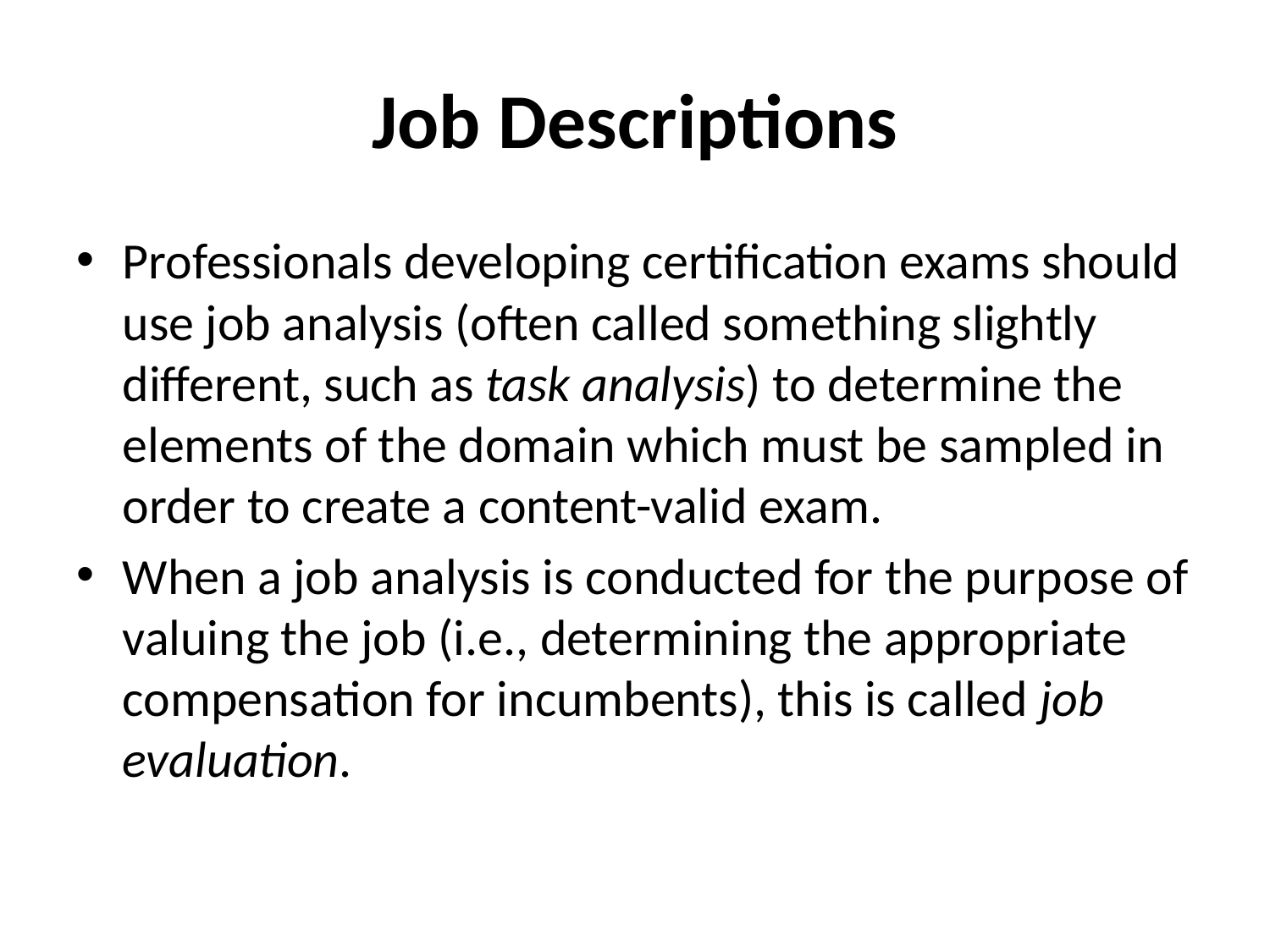

# Job Descriptions
Professionals developing certification exams should use job analysis (often called something slightly different, such as task analysis) to determine the elements of the domain which must be sampled in order to create a content-valid exam.
When a job analysis is conducted for the purpose of valuing the job (i.e., determining the appropriate compensation for incumbents), this is called job evaluation.